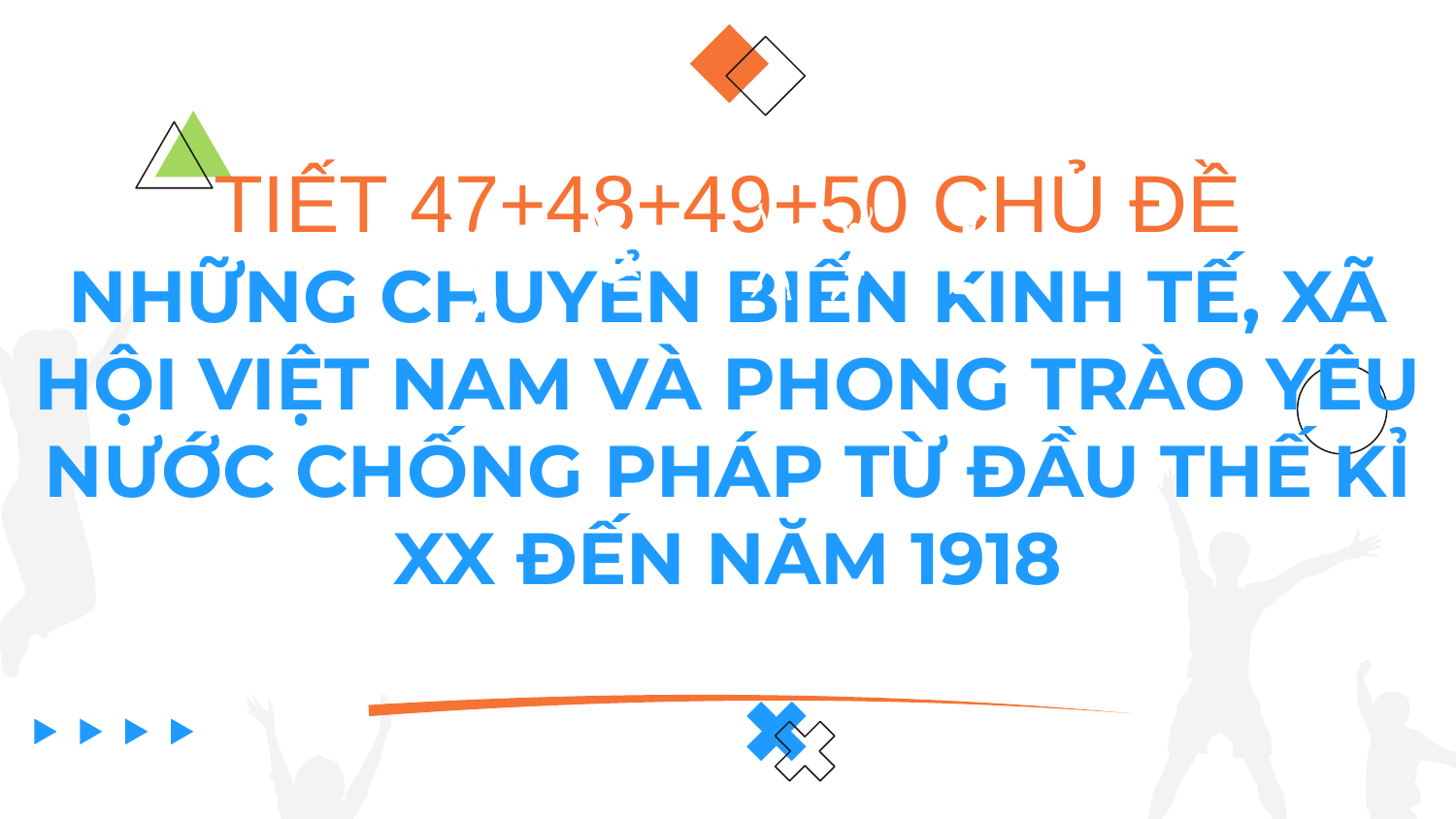

# TIẾT 47+48+49+50 CHỦ ĐỀ
NHỮNG CHUYỂN BIẾN KINH TẾ, XÃ HỘI VIỆT NAM VÀ PHONG TRÀO YÊU NƯỚC CHỐNG PHÁP TỪ ĐẦU THẾ KỈ XX ĐẾN NĂM 1918